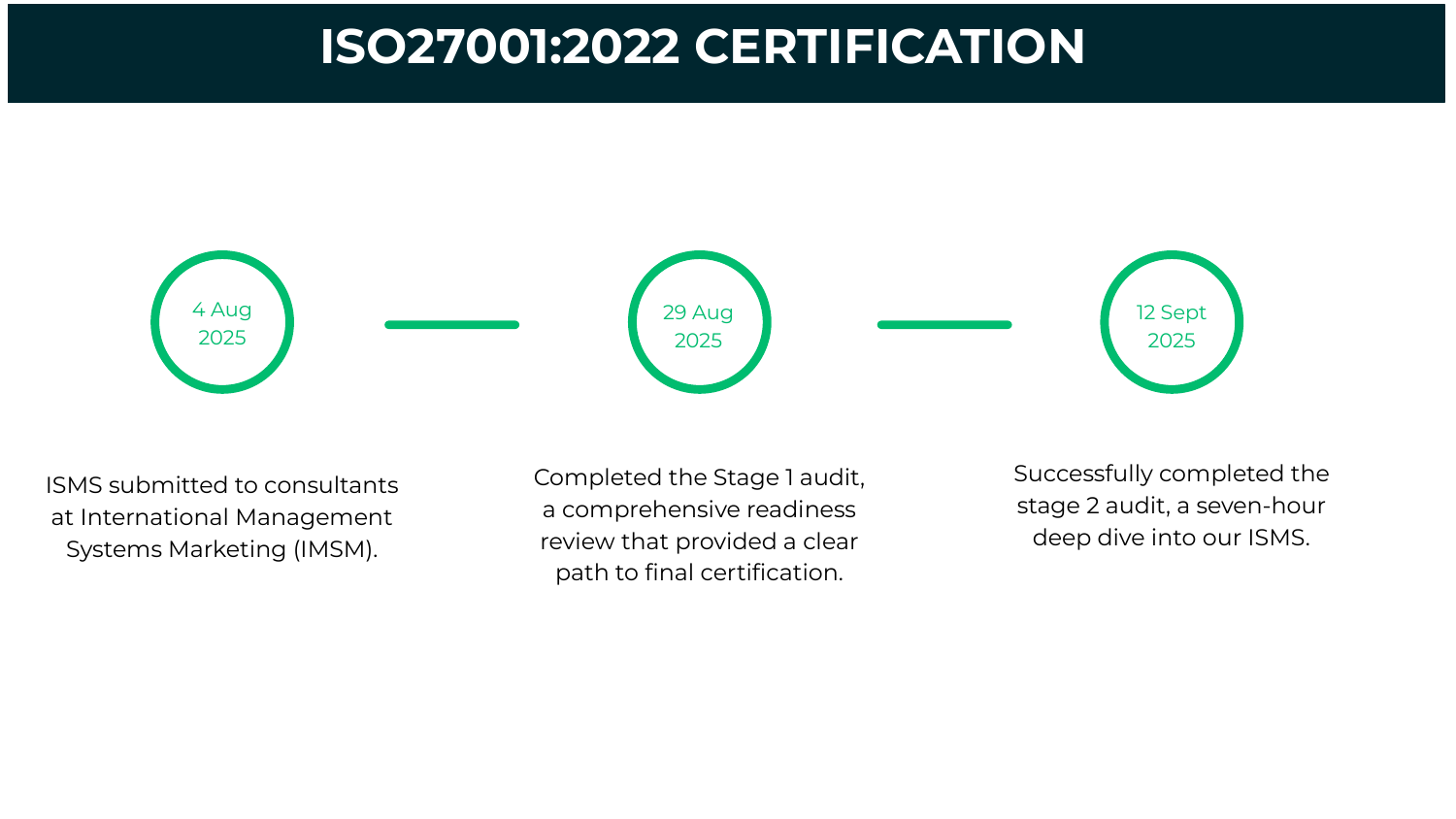

ISO27001:2022 CERTIFICATION

4 Aug 2025
ISMS submitted to consultants at International Management Systems Marketing (IMSM).

Completed the Stage 1 audit, a comprehensive readiness review that provided a clear path to final certification.

Successfully completed the stage 2 audit, a seven-hour deep dive into our ISMS.
29 Aug 2025
12 Sept 2025